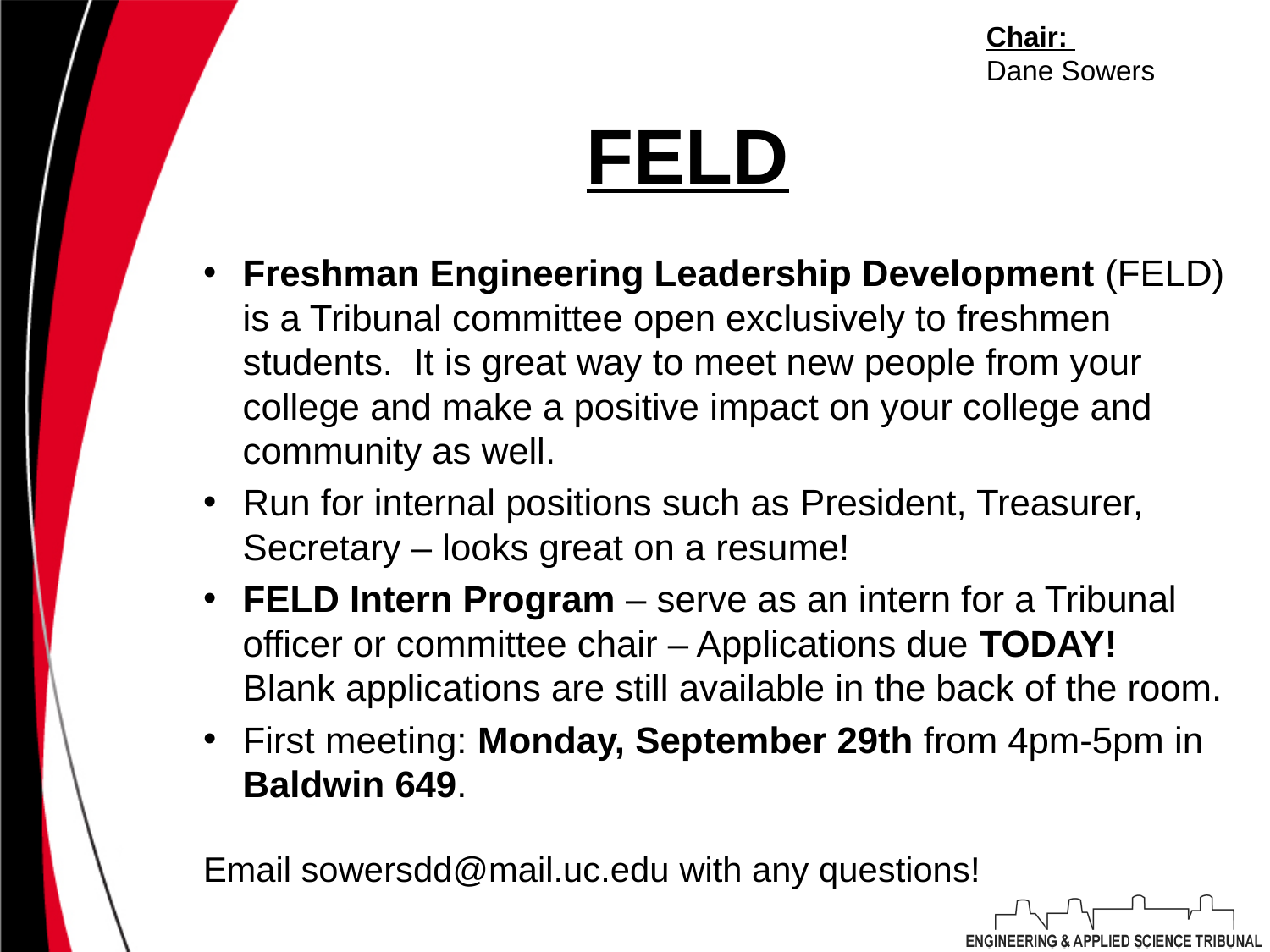

Chair:
Dane Sowers
# FELD
Freshman Engineering Leadership Development (FELD) is a Tribunal committee open exclusively to freshmen students.  It is great way to meet new people from your college and make a positive impact on your college and community as well.
Run for internal positions such as President, Treasurer, Secretary – looks great on a resume!
FELD Intern Program – serve as an intern for a Tribunal officer or committee chair – Applications due TODAY!  Blank applications are still available in the back of the room.
First meeting: Monday, September 29th from 4pm-5pm in Baldwin 649.

Email sowersdd@mail.uc.edu with any questions!